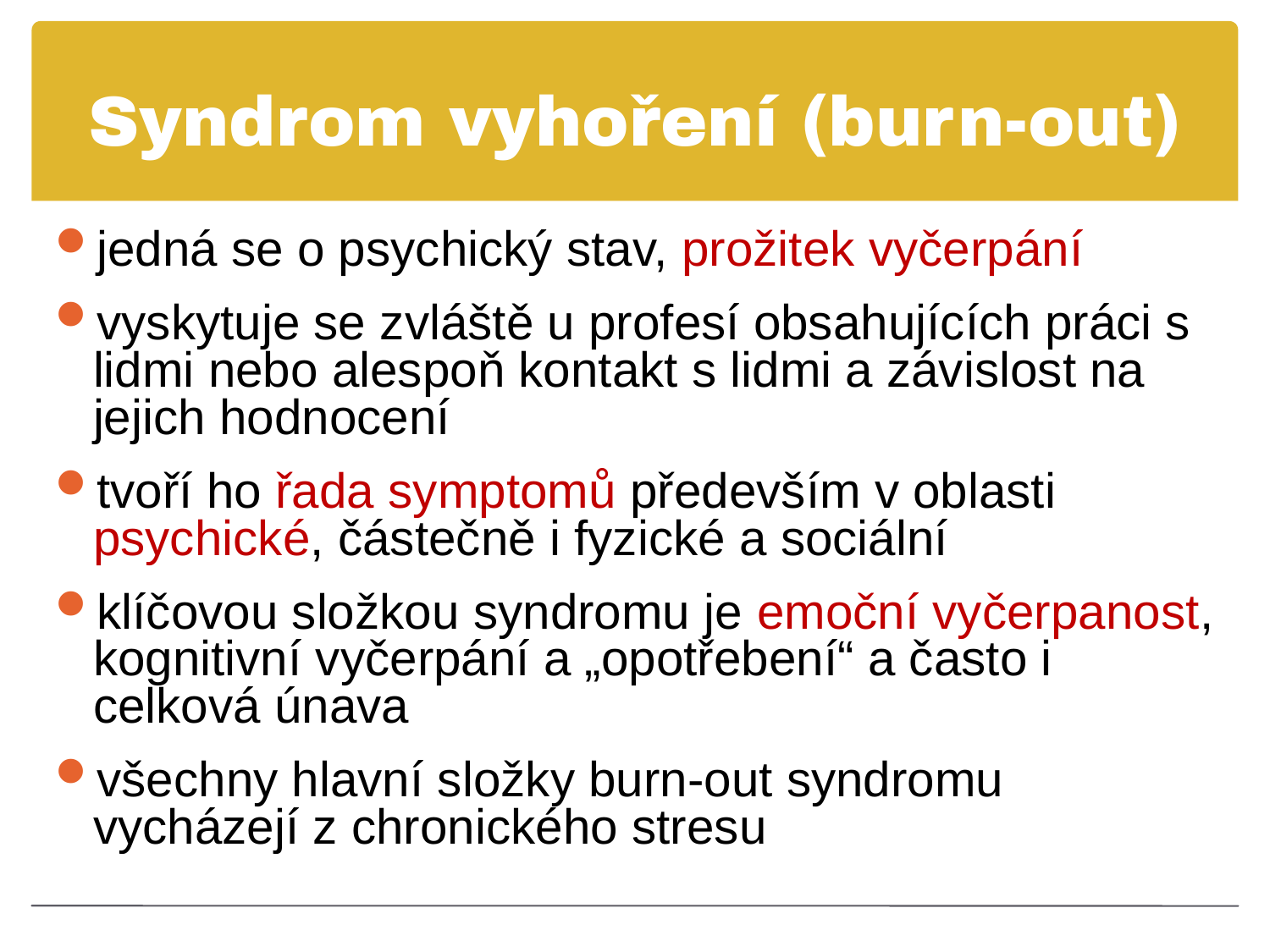

# Syndrom vyhoření (burn-out)
jedná se o psychický stav, prožitek vyčerpání

vyskytuje se zvláště u profesí obsahujících práci s lidmi nebo alespoň kontakt s lidmi a závislost na jejich hodnocení

tvoří ho řada symptomů především v oblasti psychické, částečně i fyzické a sociální

klíčovou složkou syndromu je emoční vyčerpanost, kognitivní vyčerpání a „opotřebení“ a často i celková únava

všechny hlavní složky burn-out syndromu vycházejí z chronického stresu